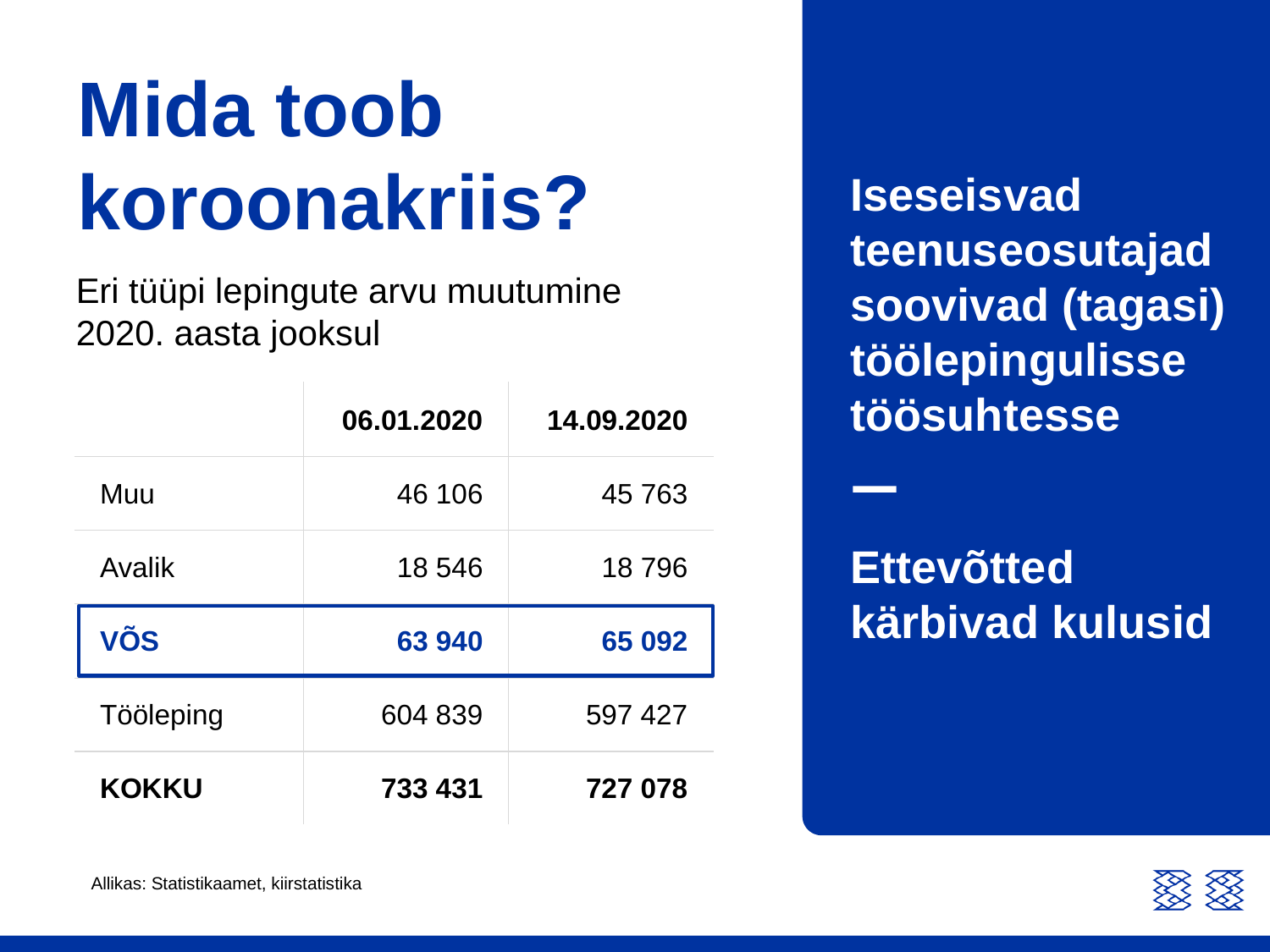

# Mida toob koroonakriis?
Iseseisvad teenuseosutajad soovivad (tagasi) töölepingulisse töösuhtesse

Ettevõtted kärbivad kulusid

Eri tüüpi lepingute arvu muutumine 2020. aasta jooksul
|  | 06.01.2020 | 14.09.2020 |
| --- | --- | --- |
| Muu | 46 106 | 45 763 |
| Avalik | 18 546 | 18 796 |
| VÕS | 63 940 | 65 092 |
| Tööleping | 604 839 | 597 427 |
| KOKKU | 733 431 | 727 078 |

Allikas: Statistikaamet, kiirstatistika